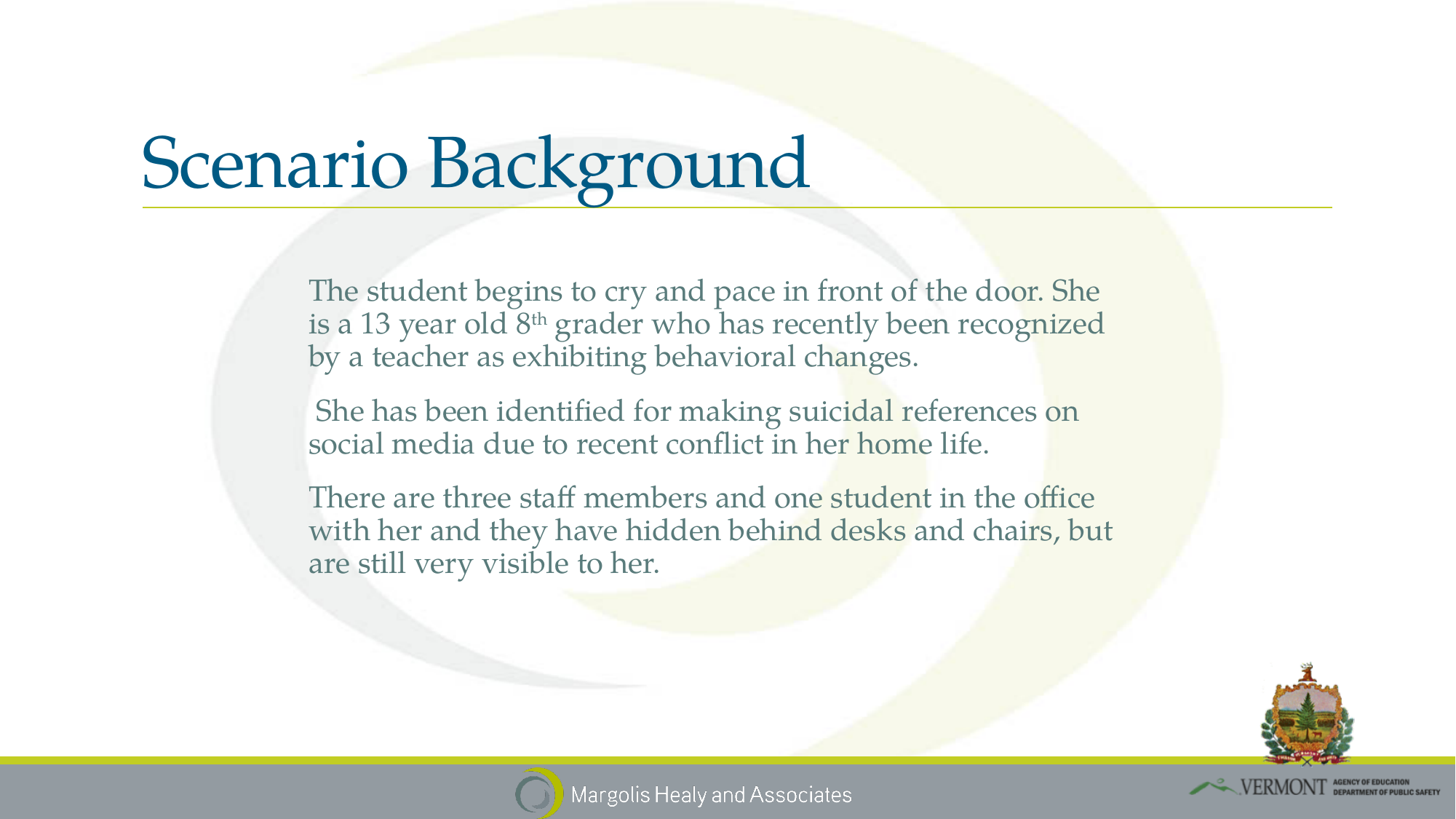

# Scenario Background
The student begins to cry and pace in front of the door. She is a 13 year old 8th grader who has recently been recognized by a teacher as exhibiting behavioral changes.
 She has been identified for making suicidal references on social media due to recent conflict in her home life.
There are three staff members and one student in the office with her and they have hidden behind desks and chairs, but are still very visible to her.